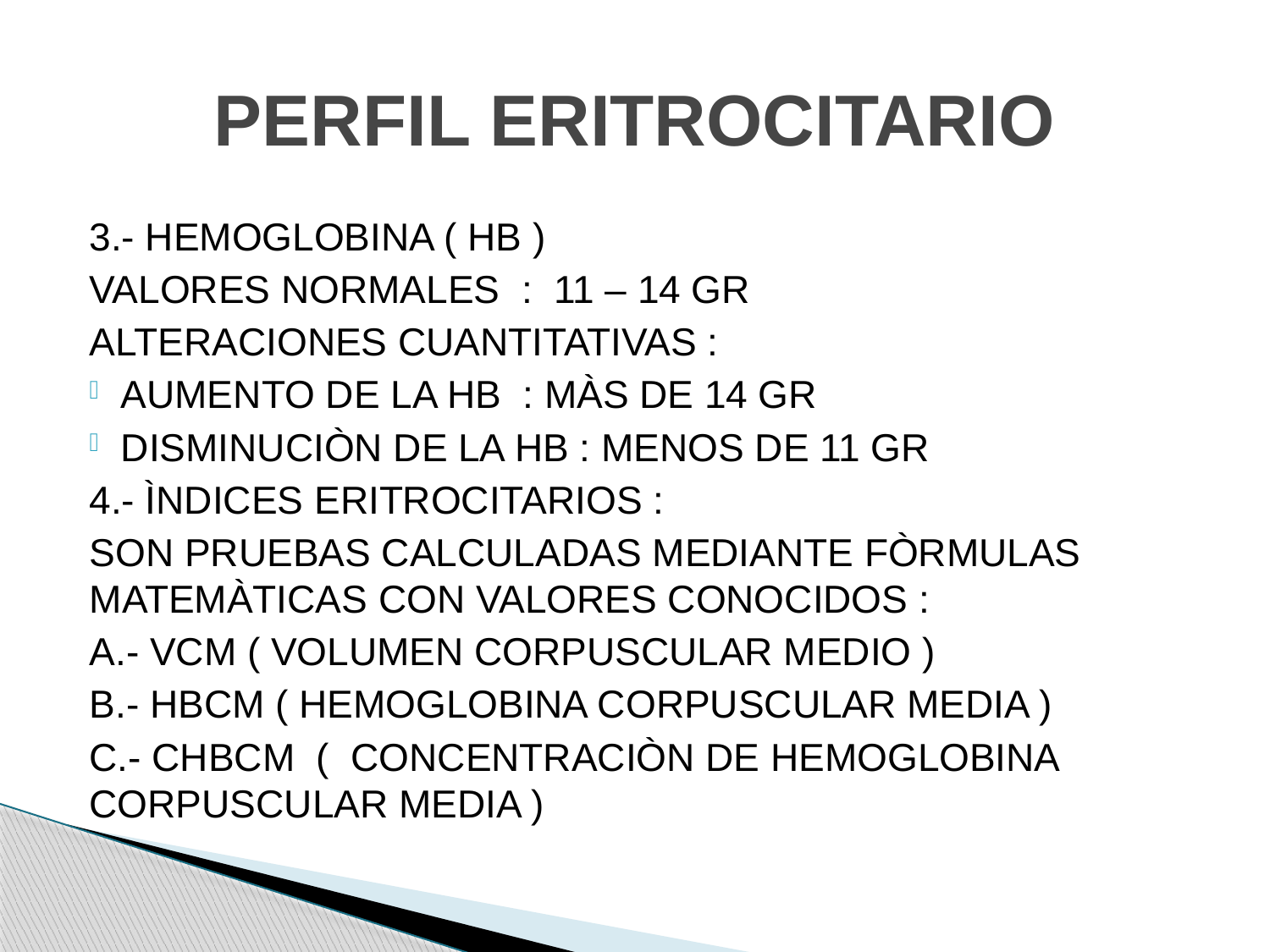

# PERFIL ERITROCITARIO
3.- HEMOGLOBINA ( HB )
VALORES NORMALES  :  11 – 14 GR
ALTERACIONES CUANTITATIVAS :
AUMENTO DE LA HB  : MÀS DE 14 GR
DISMINUCIÒN DE LA HB : MENOS DE 11 GR
4.- ÌNDICES ERITROCITARIOS :
SON PRUEBAS CALCULADAS MEDIANTE FÒRMULAS MATEMÀTICAS CON VALORES CONOCIDOS :
A.- VCM ( VOLUMEN CORPUSCULAR MEDIO )
B.- HBCM ( HEMOGLOBINA CORPUSCULAR MEDIA )
C.- CHBCM  (  CONCENTRACIÒN DE HEMOGLOBINA CORPUSCULAR MEDIA )